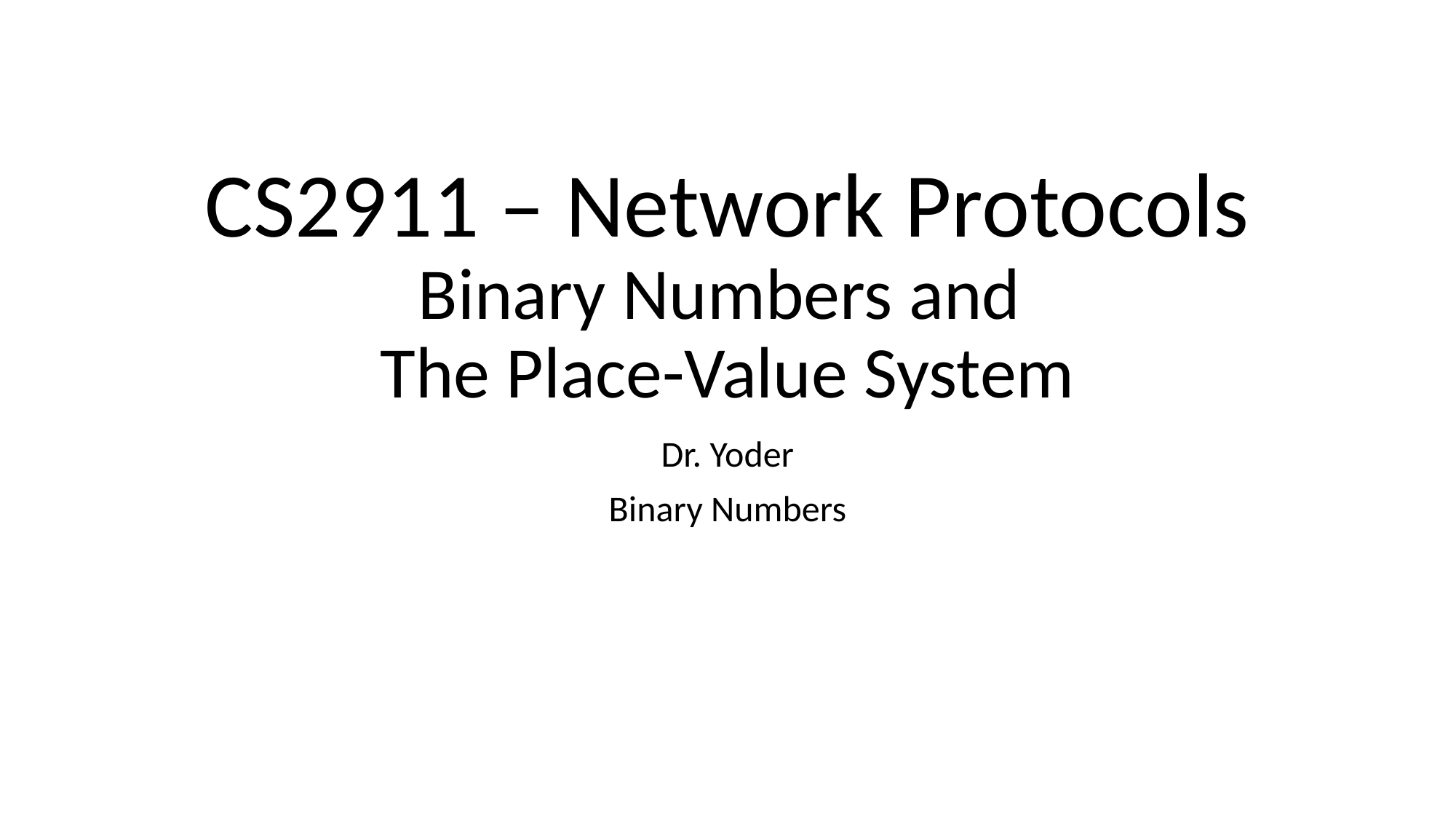

# CS2911 – Network Protocols Binary Numbers and The Place-Value System
Dr. Yoder
Binary Numbers